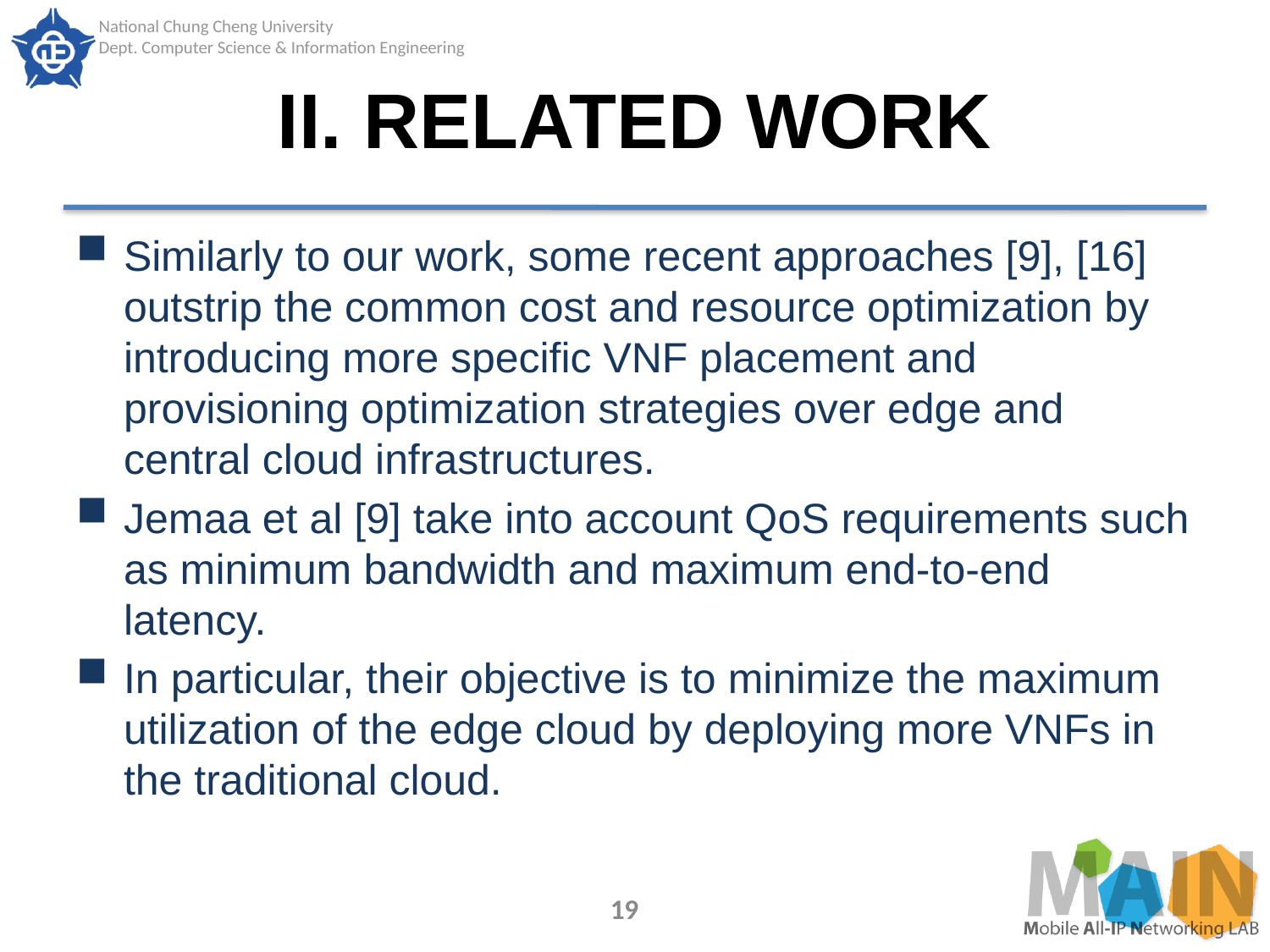

# II. RELATED WORK
Similarly to our work, some recent approaches [9], [16] outstrip the common cost and resource optimization by introducing more specific VNF placement and provisioning optimization strategies over edge and central cloud infrastructures.
Jemaa et al [9] take into account QoS requirements such as minimum bandwidth and maximum end-to-end latency.
In particular, their objective is to minimize the maximum utilization of the edge cloud by deploying more VNFs in the traditional cloud.

19